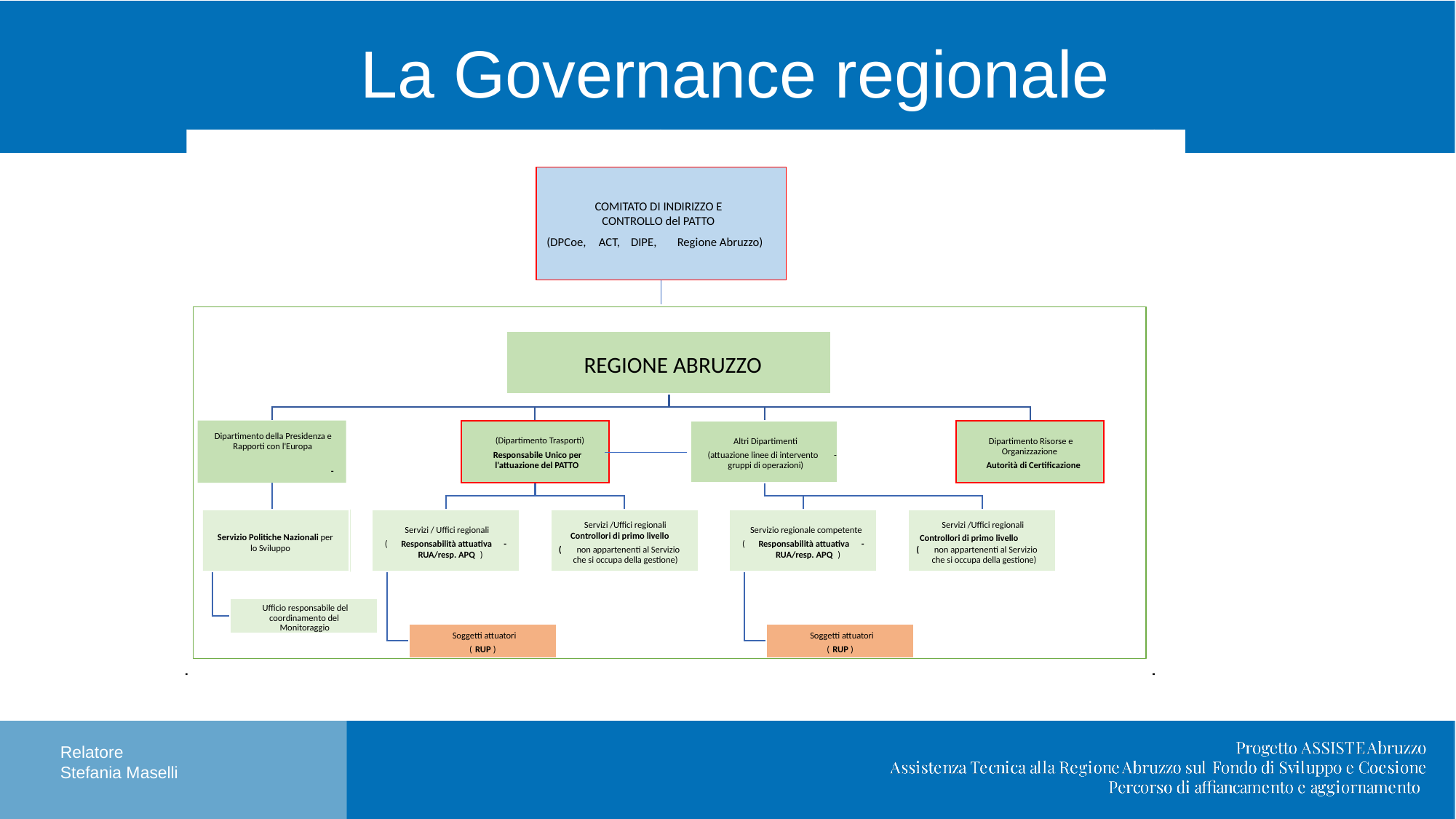

# La Governance regionale

COMITATO DI INDIRIZZO E
CONTROLLO del PATTO
(DPCoe,
ACT,
DIPE,
Regione Abruzzo)

REGIONE ABRUZZO

Dipartimento della Presidenza e
(Dipartimento Trasporti)
Altri Dipartimenti
Dipartimento Risorse e
Rapporti con l'Europa
Organizzazione
Responsabile Unico per
(attuazione linee di intervento
-

l'attuazione del PATTO
gruppi di operazioni)
Autorità di Certificazione

-

Servizi /Uffici regionali
Servizi /Uffici regionali
Servizi / Uffici regionali
Servizio regionale competente
Controllori di primo livello
Servizio Politiche Nazionali per
Controllori di primo livello
(
Responsabilità attuativa
-
(
Responsabilità attuativa
-
lo Sviluppo
(
non appartenenti al Servizio
(
non appartenenti al Servizio
RUA/resp. APQ
)
RUA/resp. APQ
)
che si occupa della gestione)
che si occupa della gestione)

Ufficio responsabile del
coordinamento del
Monitoraggio

Soggetti attuatori
Soggetti attuatori
(
RUP
)
(
RUP
)

Relatore
Stefania Maselli